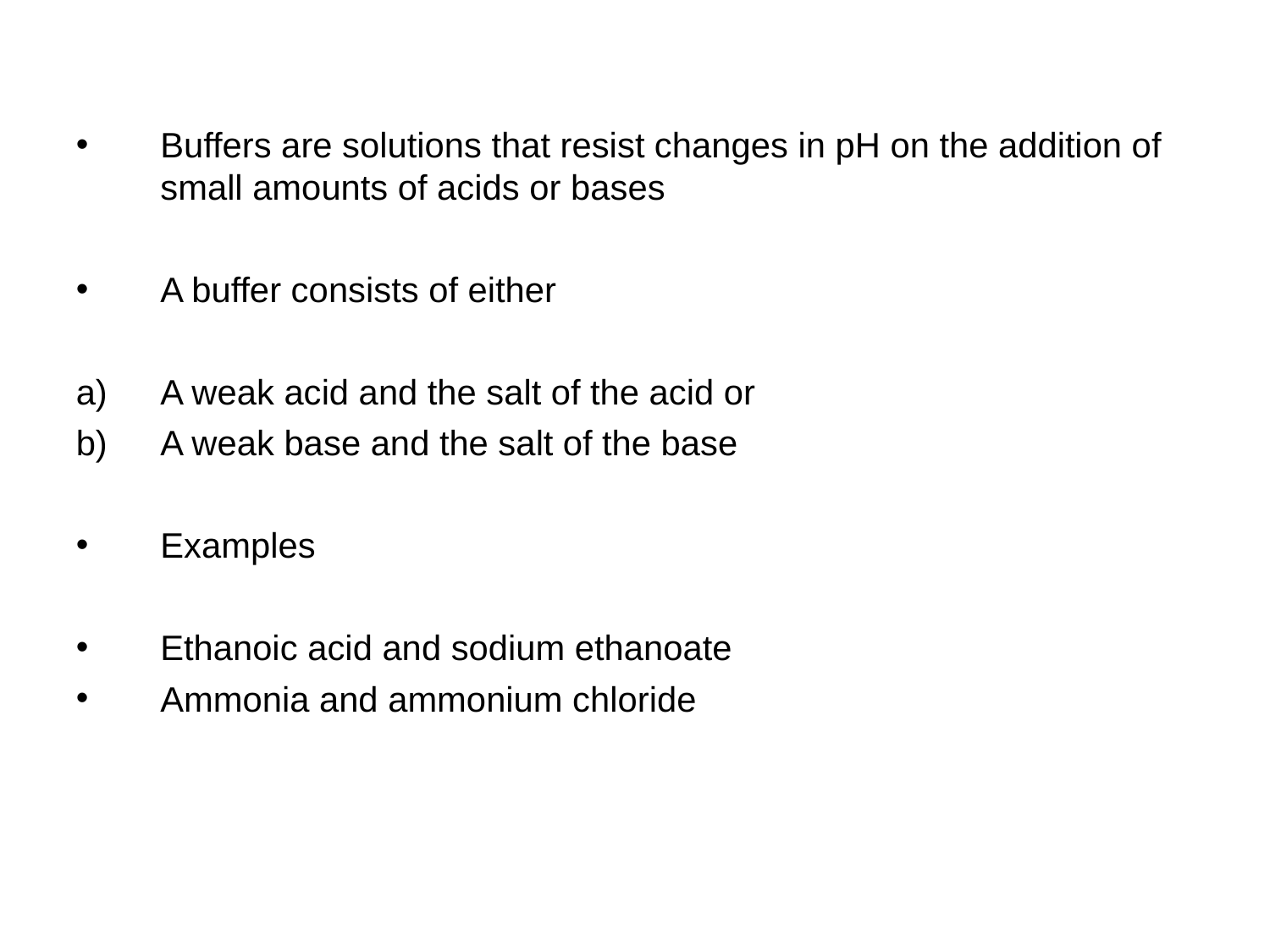

# Buffers are solutions that resist changes in pH on the addition of small amounts of acids or bases

A buffer consists of either

A weak acid and the salt of the acid or
A weak base and the salt of the base

Examples

Ethanoic acid and sodium ethanoate
Ammonia and ammonium chloride